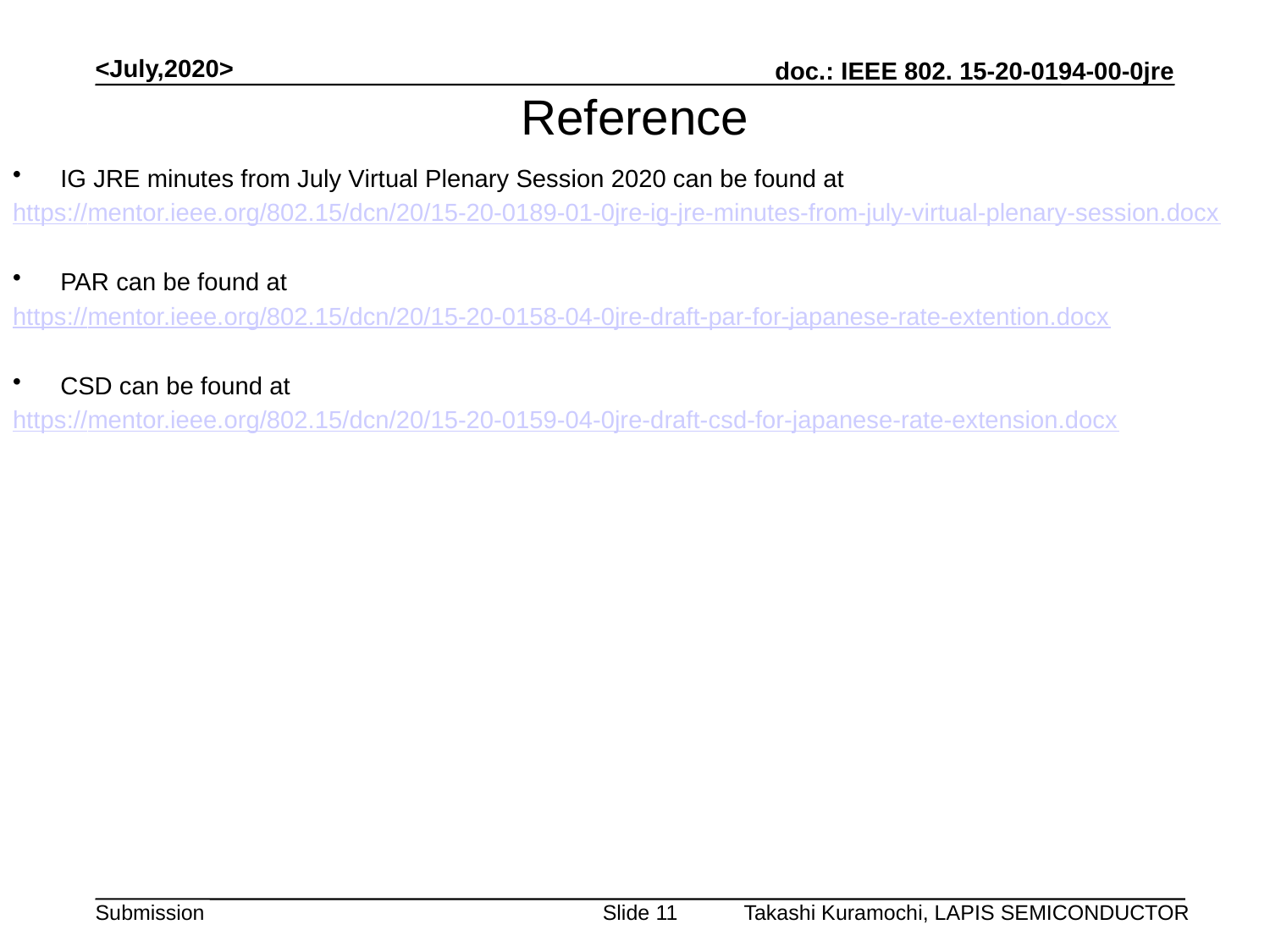

<July,2020>
# Reference
IG JRE minutes from July Virtual Plenary Session 2020 can be found at
https://mentor.ieee.org/802.15/dcn/20/15-20-0189-01-0jre-ig-jre-minutes-from-july-virtual-plenary-session.docx

PAR can be found at
https://mentor.ieee.org/802.15/dcn/20/15-20-0158-04-0jre-draft-par-for-japanese-rate-extention.docx

CSD can be found at
https://mentor.ieee.org/802.15/dcn/20/15-20-0159-04-0jre-draft-csd-for-japanese-rate-extension.docx
Takashi Kuramochi, LAPIS SEMICONDUCTOR
Slide 11